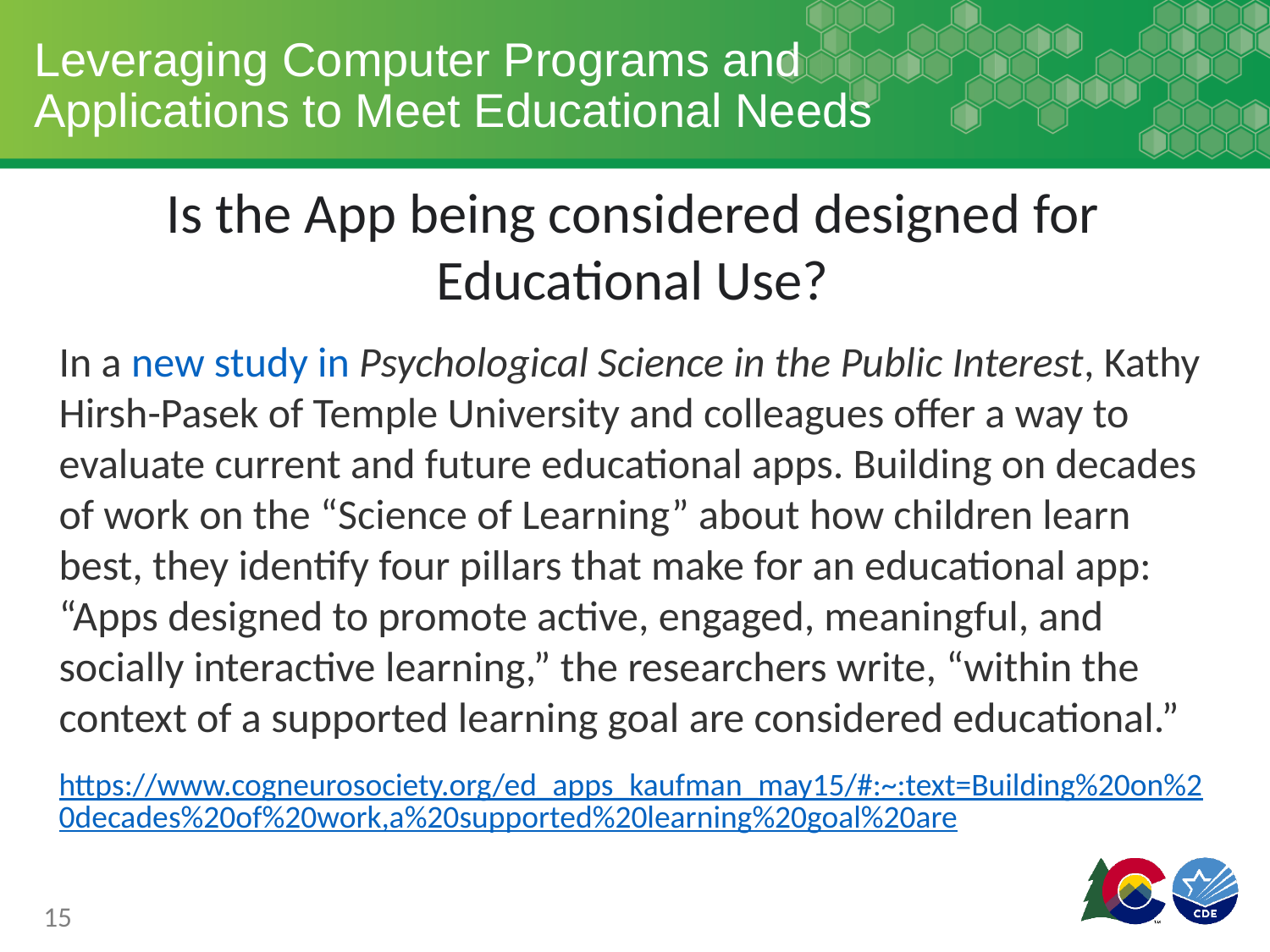

# Leveraging Computer Programs and Applications to Meet Educational Needs
Is the App being considered designed for Educational Use?

In a new study in Psychological Science in the Public Interest, Kathy Hirsh-Pasek of Temple University and colleagues offer a way to evaluate current and future educational apps. Building on decades of work on the “Science of Learning” about how children learn best, they identify four pillars that make for an educational app: “Apps designed to promote active, engaged, meaningful, and socially interactive learning,” the researchers write, “within the context of a supported learning goal are considered educational.”

https://www.cogneurosociety.org/ed_apps_kaufman_may15/#:~:text=Building%20on%20decades%20of%20work,a%20supported%20learning%20goal%20are

15